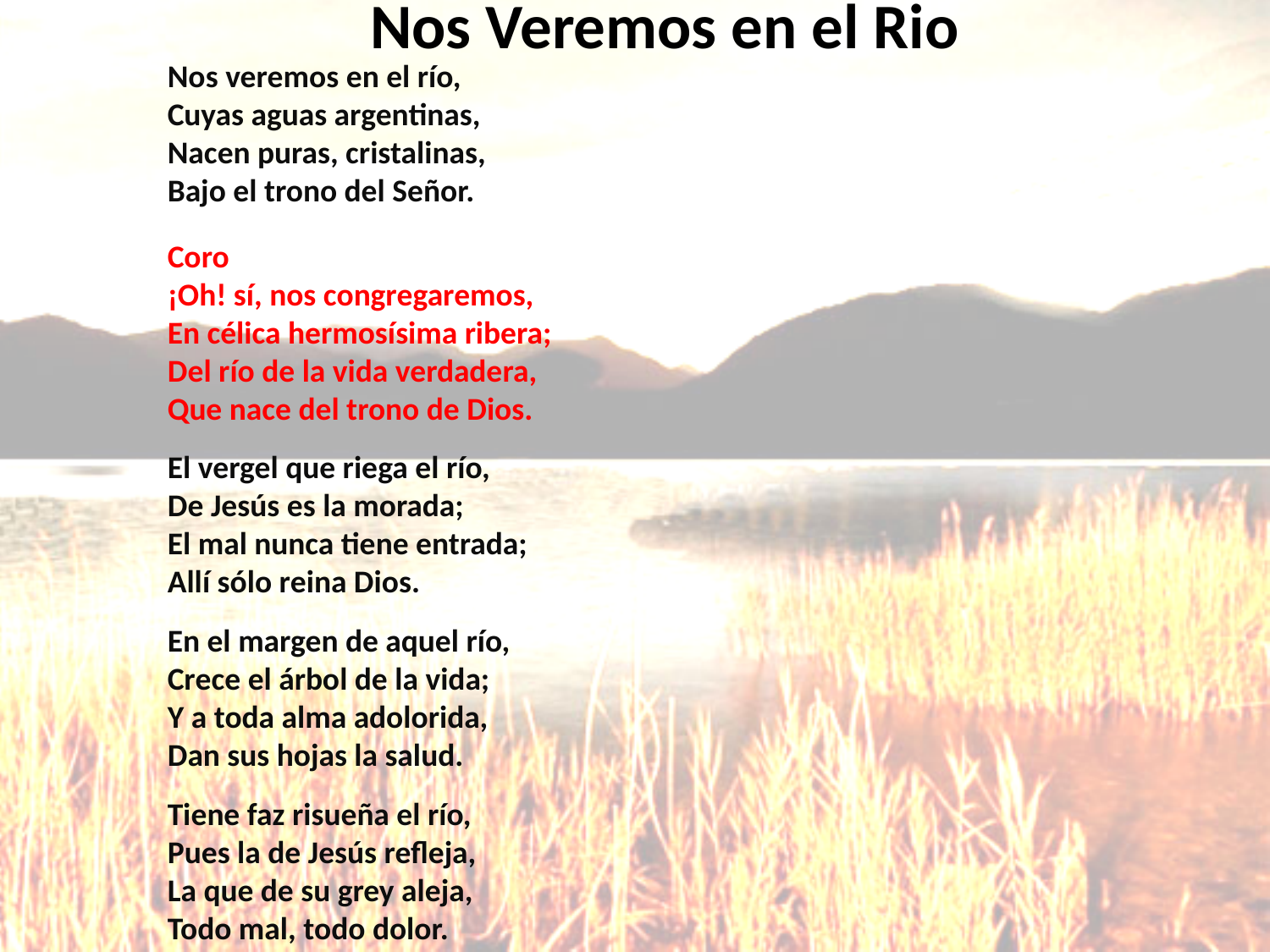

# Nos Veremos en el Rio
Nos veremos en el río,
Cuyas aguas argentinas,
Nacen puras, cristalinas,
Bajo el trono del Señor.
Coro
¡Oh! sí, nos congregaremos,
En célica hermosísima ribera;
Del río de la vida verdadera,
Que nace del trono de Dios.
El vergel que riega el río,
De Jesús es la morada;
El mal nunca tiene entrada;
Allí sólo reina Dios.
En el margen de aquel río,
Crece el árbol de la vida;
Y a toda alma adolorida,
Dan sus hojas la salud.
Tiene faz risueña el río,
Pues la de Jesús refleja,
La que de su grey aleja,
Todo mal, todo dolor.